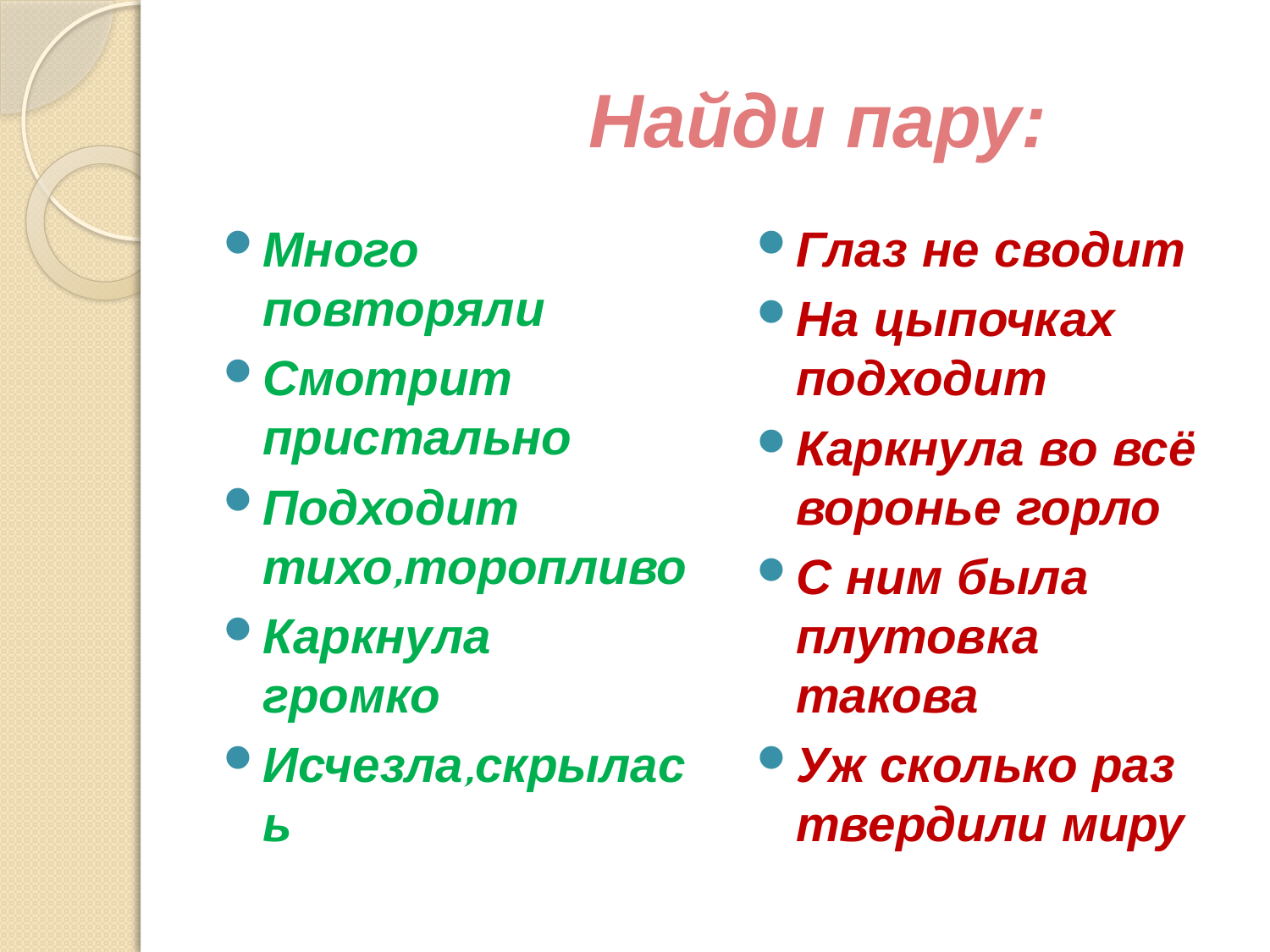

# Найди пару:
Много повторяли
Смотрит пристально
Подходит тихо,торопливо
Каркнула громко
Исчезла,скрылась

Глаз не сводит
На цыпочках подходит
Каркнула во всё воронье горло
С ним была плутовка такова
Уж сколько раз твердили миру